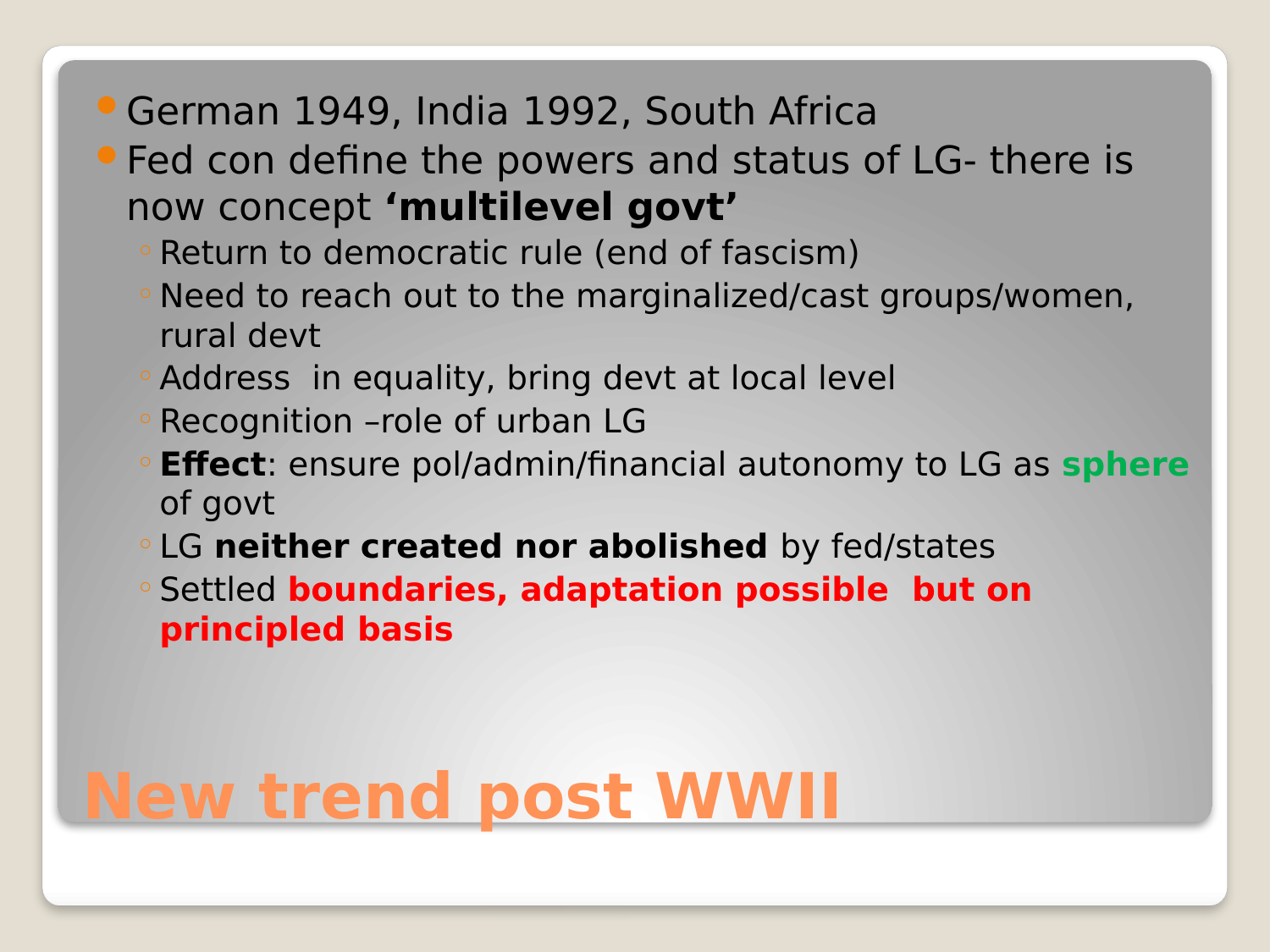

German 1949, India 1992, South Africa
Fed con define the powers and status of LG- there is now concept ‘multilevel govt’
Return to democratic rule (end of fascism)
Need to reach out to the marginalized/cast groups/women, rural devt
Address  in equality, bring devt at local level
Recognition –role of urban LG
Effect: ensure pol/admin/financial autonomy to LG as sphere of govt
LG neither created nor abolished by fed/states
Settled boundaries, adaptation possible  but on principled basis
# New trend post WWII